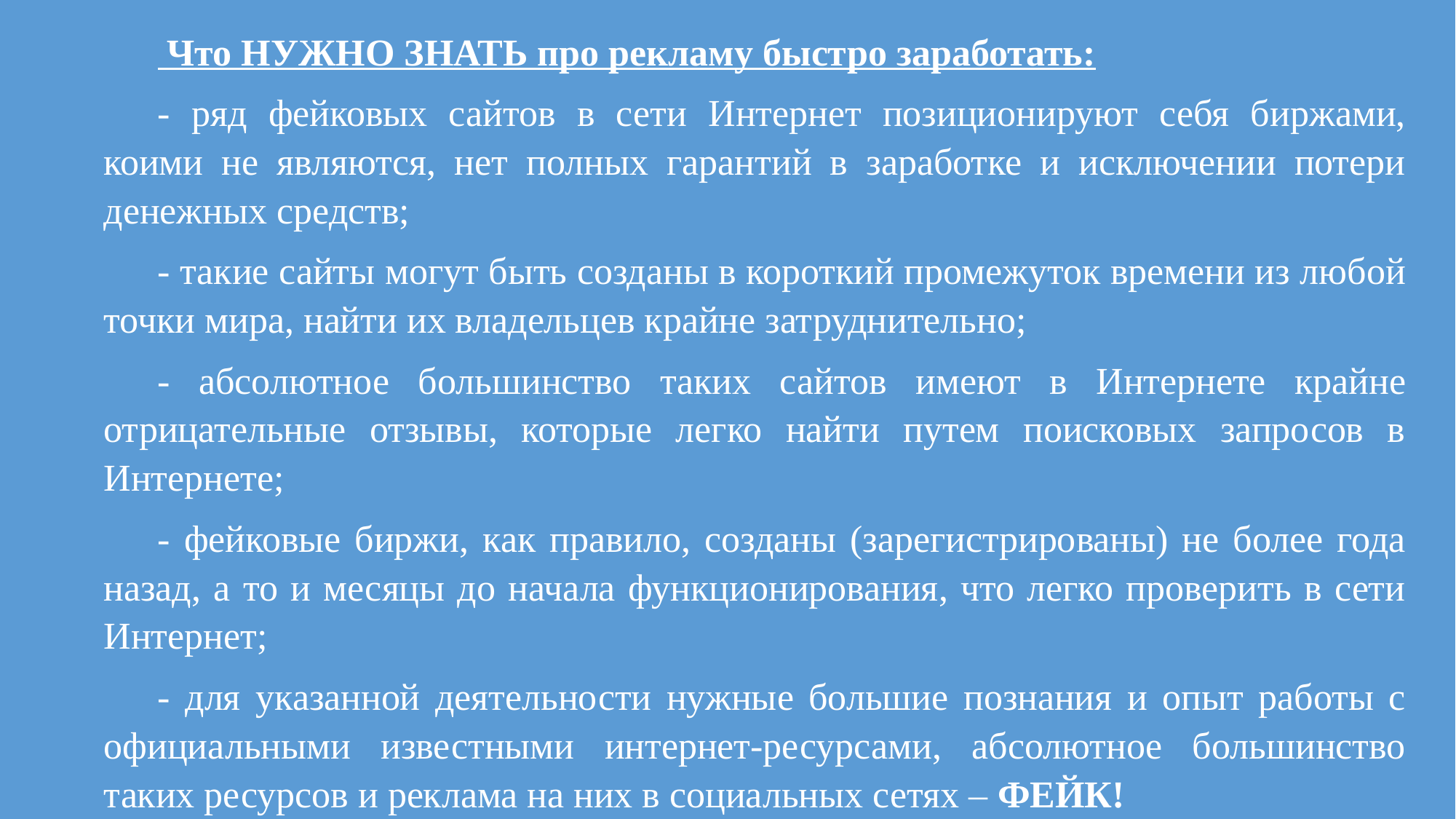

Что НУЖНО ЗНАТЬ про рекламу быстро заработать:
- ряд фейковых сайтов в сети Интернет позиционируют себя биржами, коими не являются, нет полных гарантий в заработке и исключении потери денежных средств;
- такие сайты могут быть созданы в короткий промежуток времени из любой точки мира, найти их владельцев крайне затруднительно;
- абсолютное большинство таких сайтов имеют в Интернете крайне отрицательные отзывы, которые легко найти путем поисковых запросов в Интернете;
- фейковые биржи, как правило, созданы (зарегистрированы) не более года назад, а то и месяцы до начала функционирования, что легко проверить в сети Интернет;
- для указанной деятельности нужные большие познания и опыт работы с официальными известными интернет-ресурсами, абсолютное большинство таких ресурсов и реклама на них в социальных сетях – ФЕЙК!